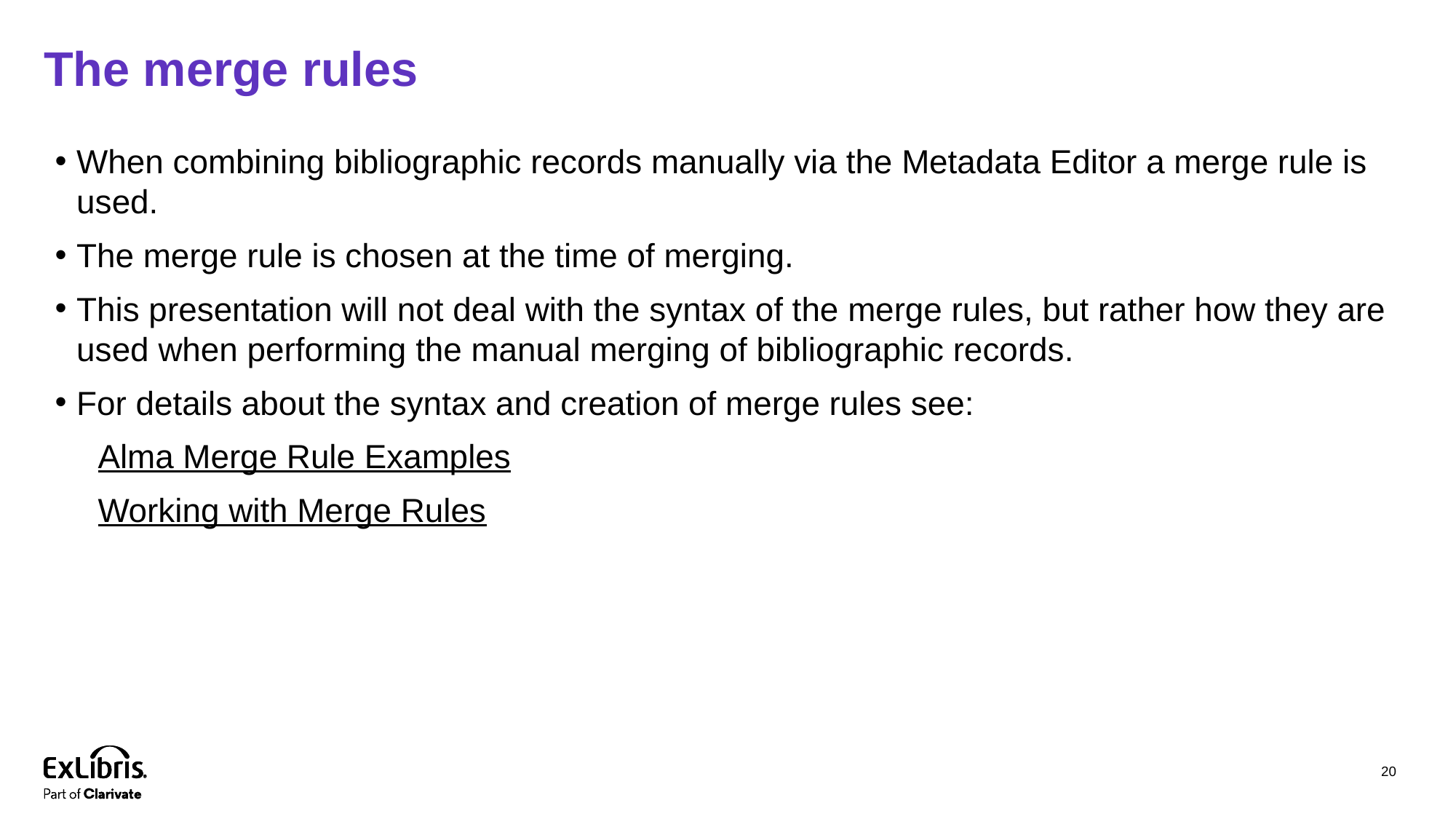

# The merge rules
When combining bibliographic records manually via the Metadata Editor a merge rule is used.
The merge rule is chosen at the time of merging.
This presentation will not deal with the syntax of the merge rules, but rather how they are used when performing the manual merging of bibliographic records.
For details about the syntax and creation of merge rules see:
Alma Merge Rule Examples
Working with Merge Rules

20